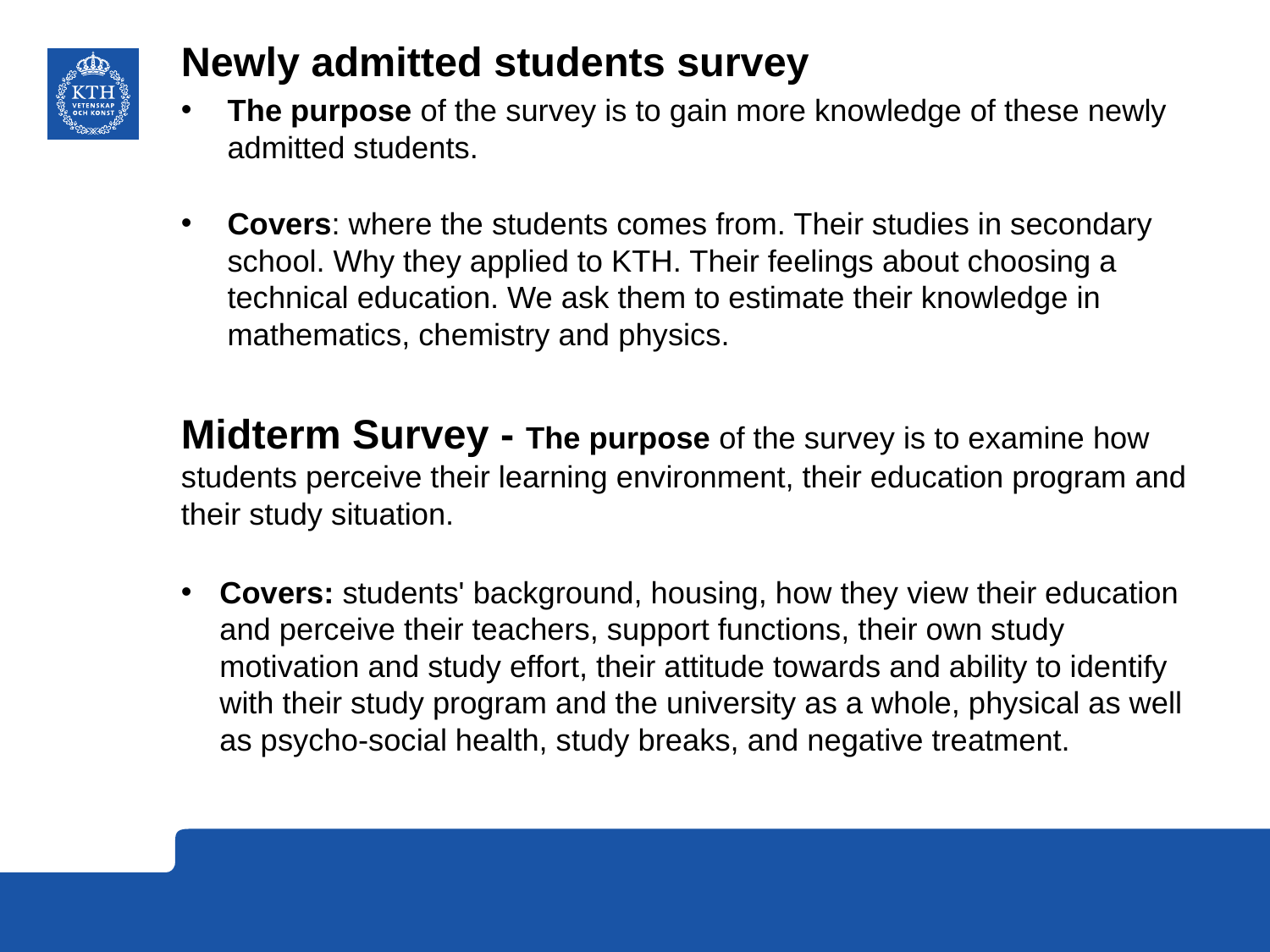

Newly admitted students survey
The purpose of the survey is to gain more knowledge of these newly admitted students.

Covers: where the students comes from. Their studies in secondary school. Why they applied to KTH. Their feelings about choosing a technical education. We ask them to estimate their knowledge in mathematics, chemistry and physics.

Midterm Survey - The purpose of the survey is to examine how students perceive their learning environment, their education program and their study situation.

Covers: students' background, housing, how they view their education and perceive their teachers, support functions, their own study motivation and study effort, their attitude towards and ability to identify with their study program and the university as a whole, physical as well as psycho-social health, study breaks, and negative treatment.